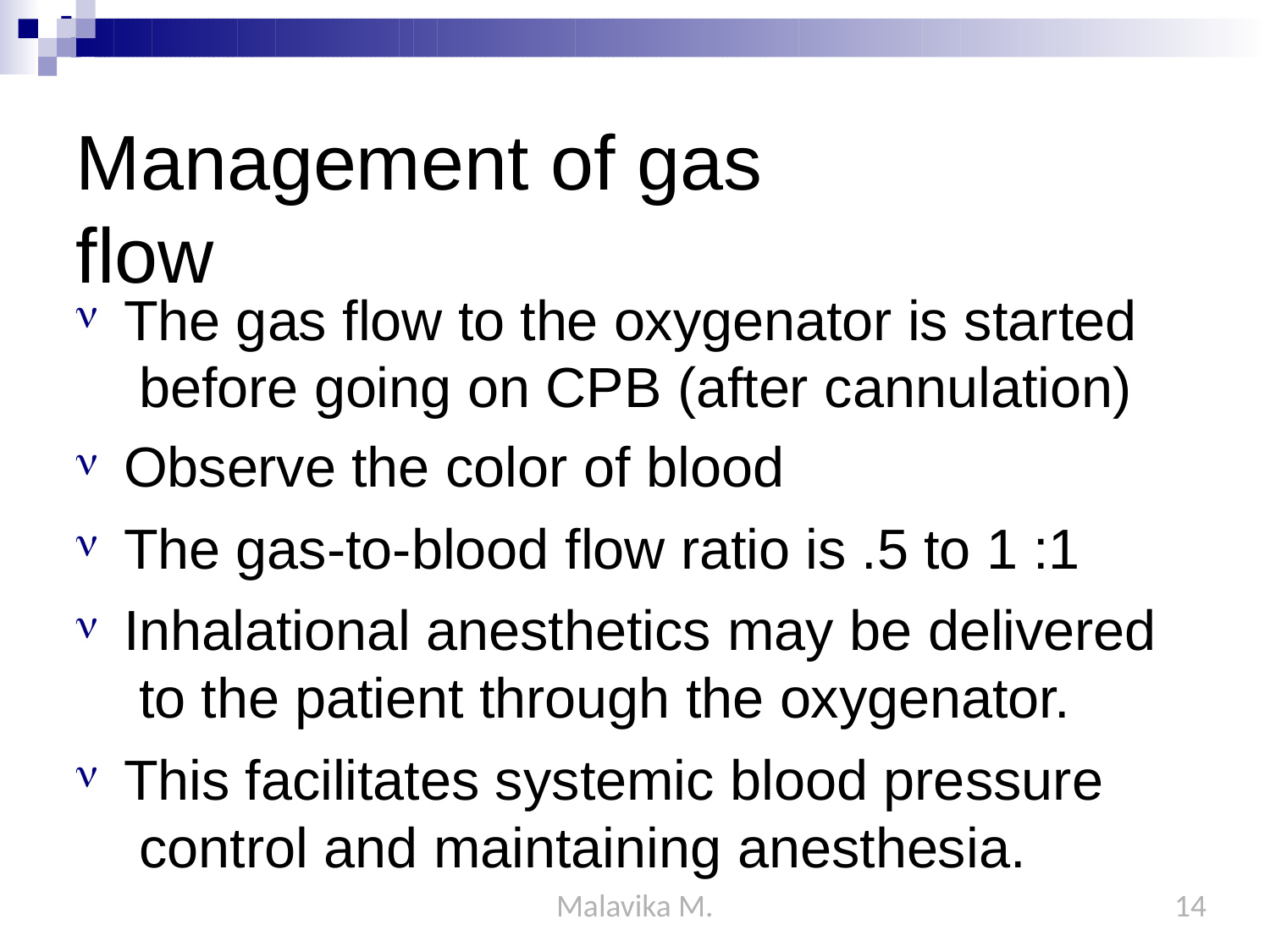

# Management of gas	flow
The gas flow to the oxygenator is started  before going on CPB (after cannulation)
Observe the color of blood
The gas-to-blood flow ratio is .5 to 1 :1
Inhalational anesthetics may be delivered  to the patient through the oxygenator.
This facilitates systemic blood pressure  control and maintaining anesthesia.
Malavika M.
14